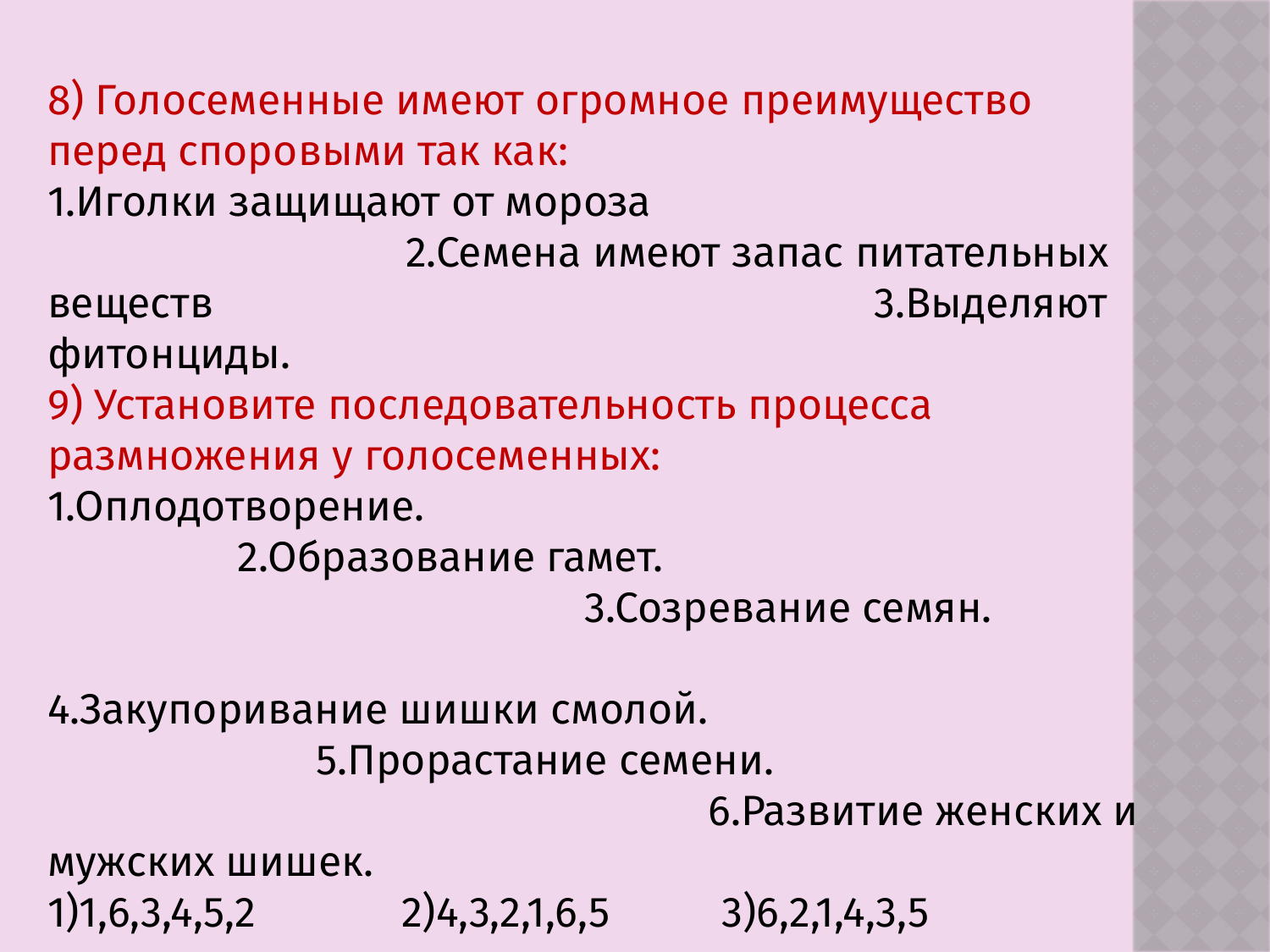

8) Голосеменные имеют огромное преимущество
перед споровыми так как:
1.Иголки защищают от мороза                                                                               2.Семена имеют запас питательных веществ                                                           3.Выделяют фитонциды.
9) Установите последовательность процесса размножения у голосеменных:
1.Оплодотворение.                                                                                    2.Образование гамет.                                                                                              3.Созревание семян.                                                                                         4.Закупоривание шишки смолой.                                                                  5.Прорастание семени.                                                                                               6.Развитие женских и мужских шишек.                                                                    1)1,6,3,4,5,2             2)4,3,2,1,6,5          3)6,2,1,4,3,5